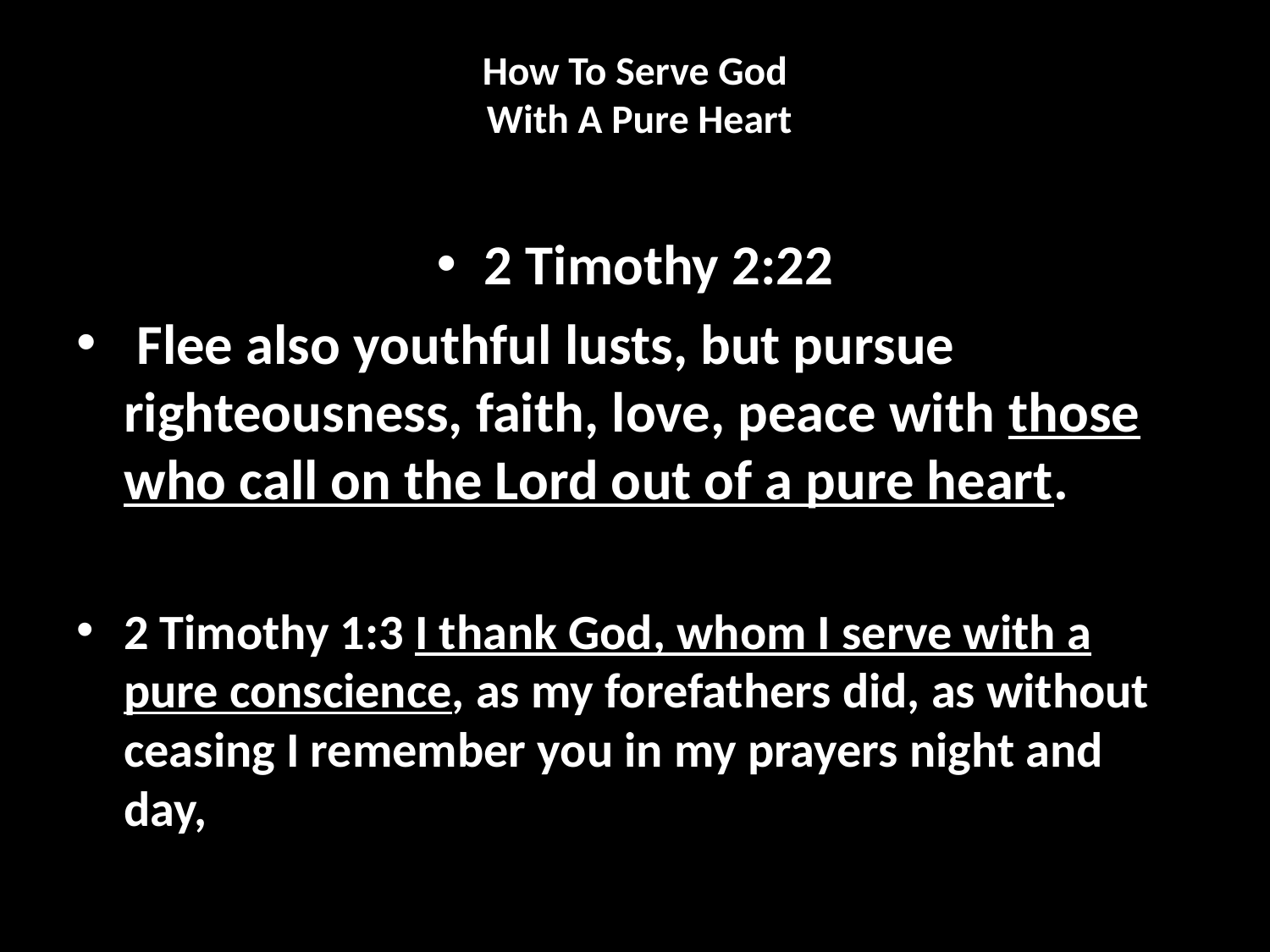

# How To Serve God With A Pure Heart
2 Timothy 2:22
 Flee also youthful lusts, but pursue righteousness, faith, love, peace with those who call on the Lord out of a pure heart.

2 Timothy 1:3 I thank God, whom I serve with a pure conscience, as my forefathers did, as without ceasing I remember you in my prayers night and day,